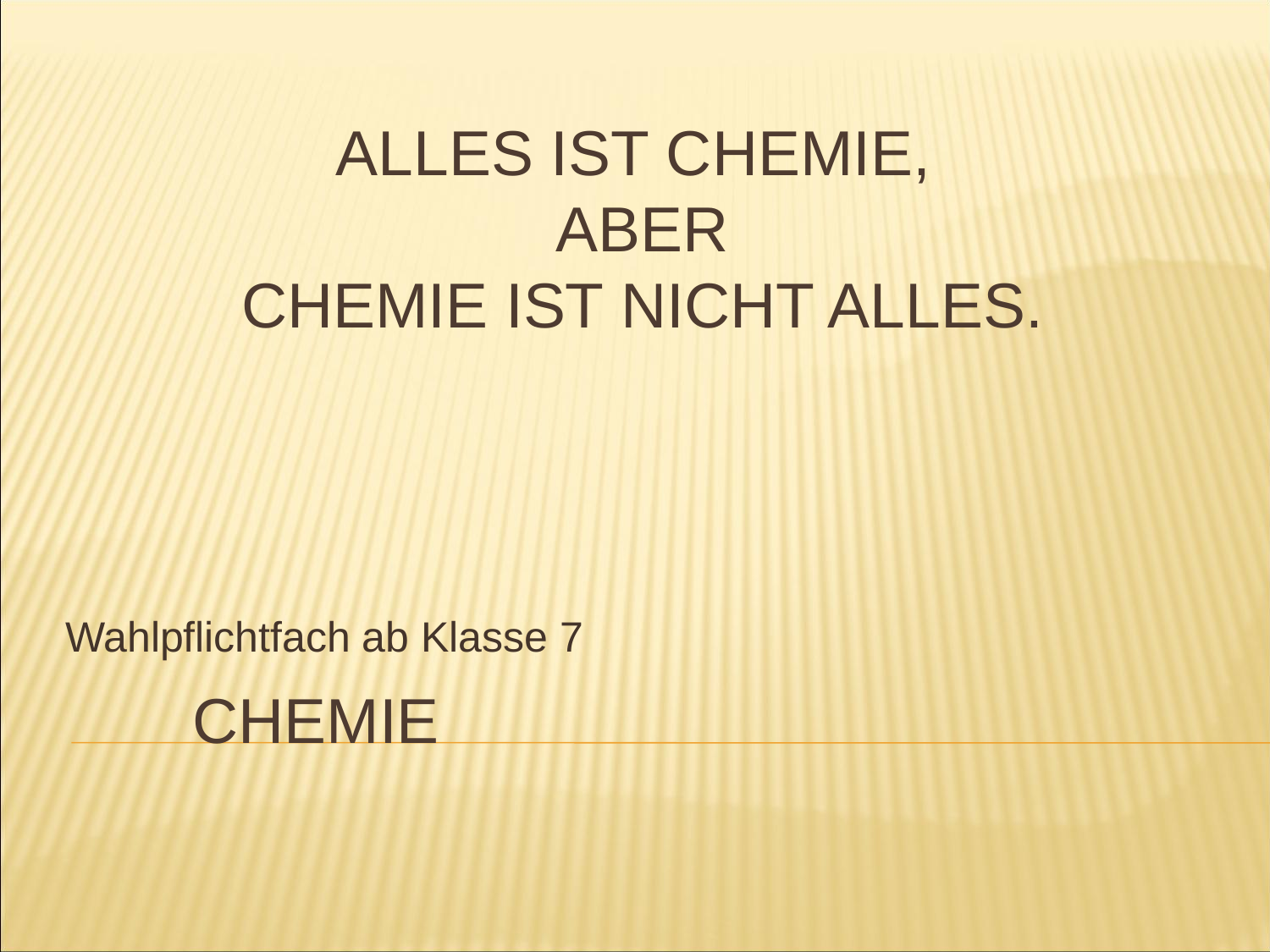

Alles ist chemie,
aber
Chemie ist nicht alles.
Wahlpflichtfach ab Klasse 7
# Chemie